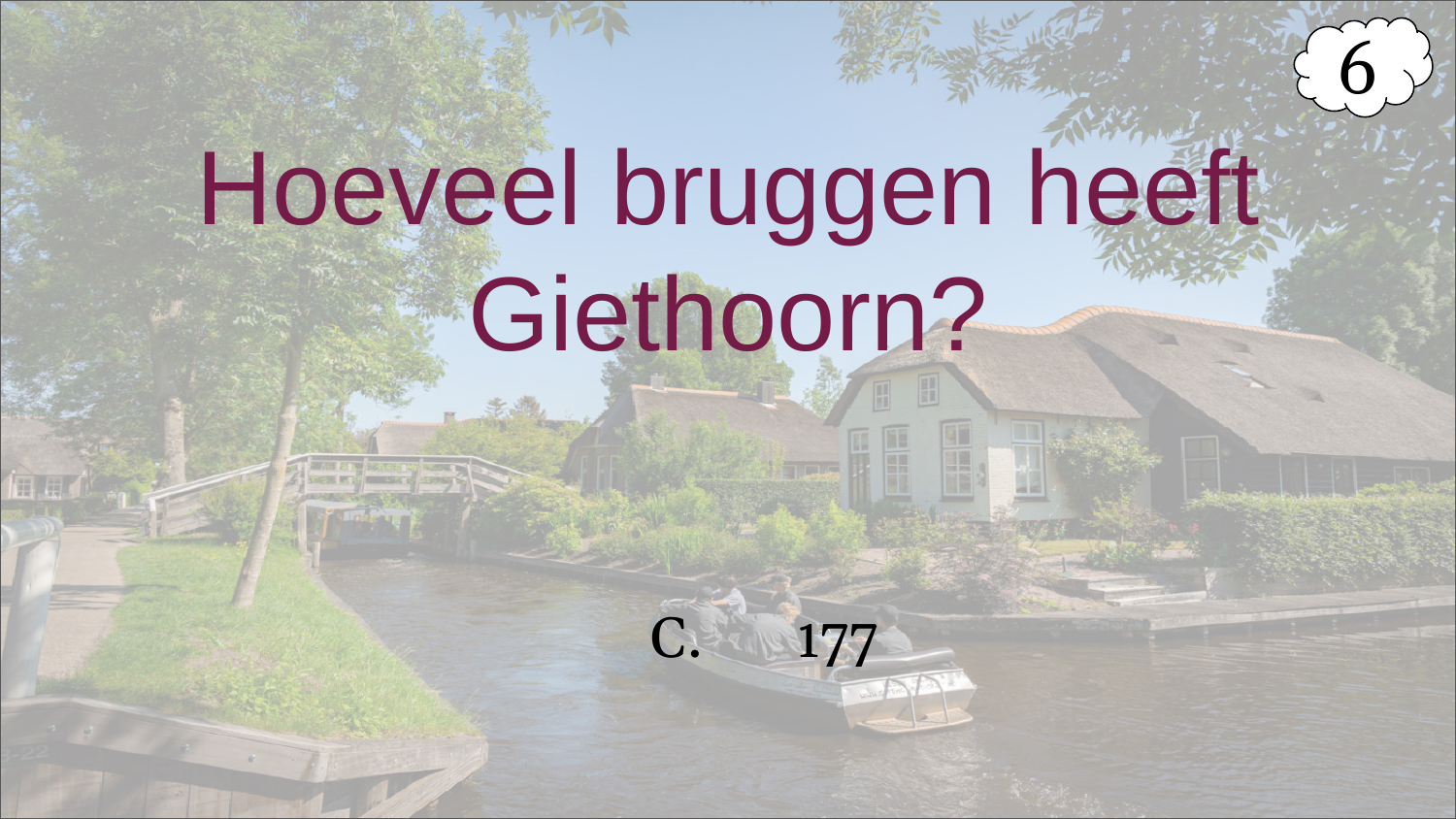

6
# Hoeveel bruggen heeft Giethoorn?

C.	177